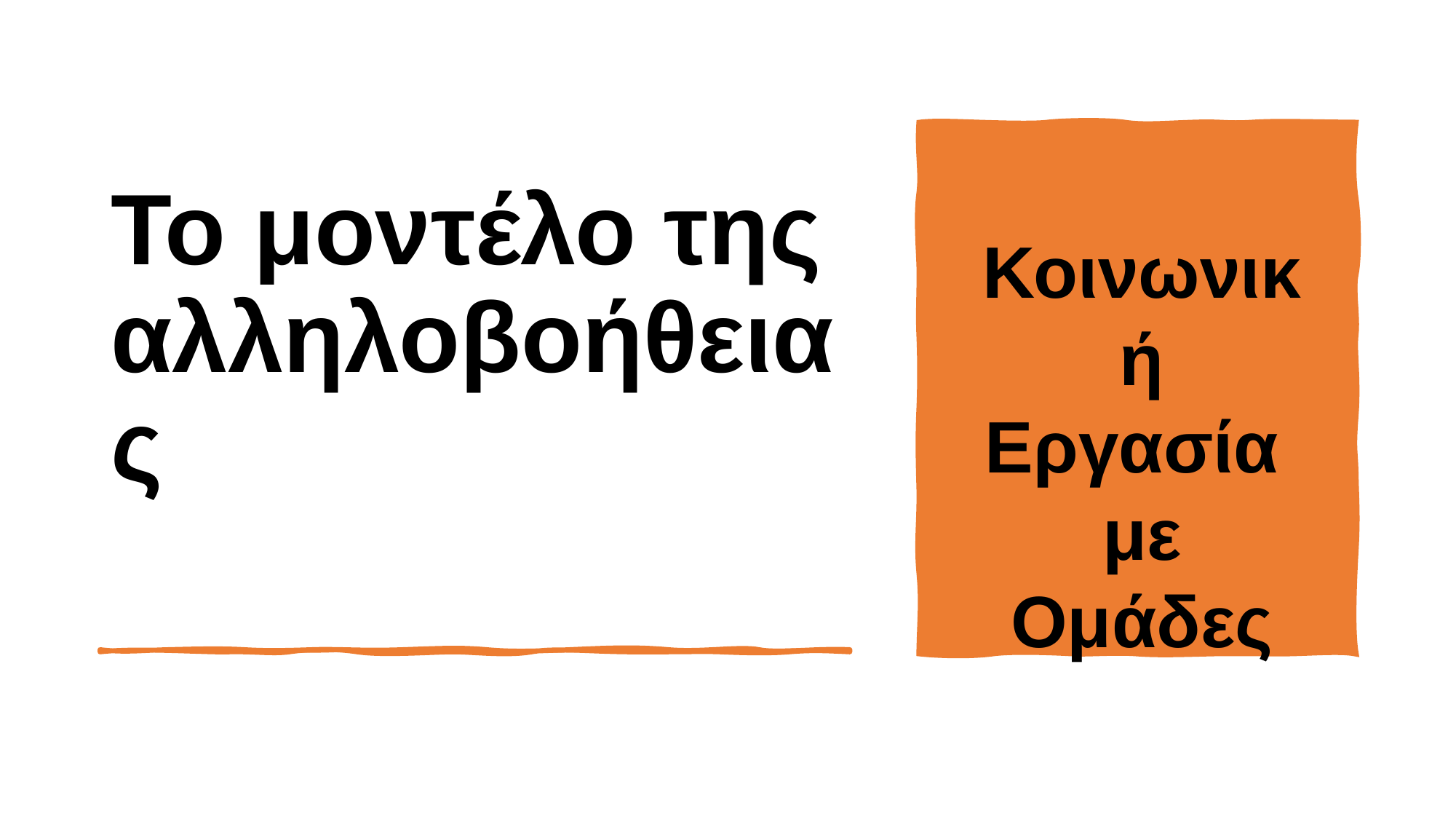

# Το μοντέλο της αλληλοβοήθειας
Κοινωνική Εργασία
με Ομάδες